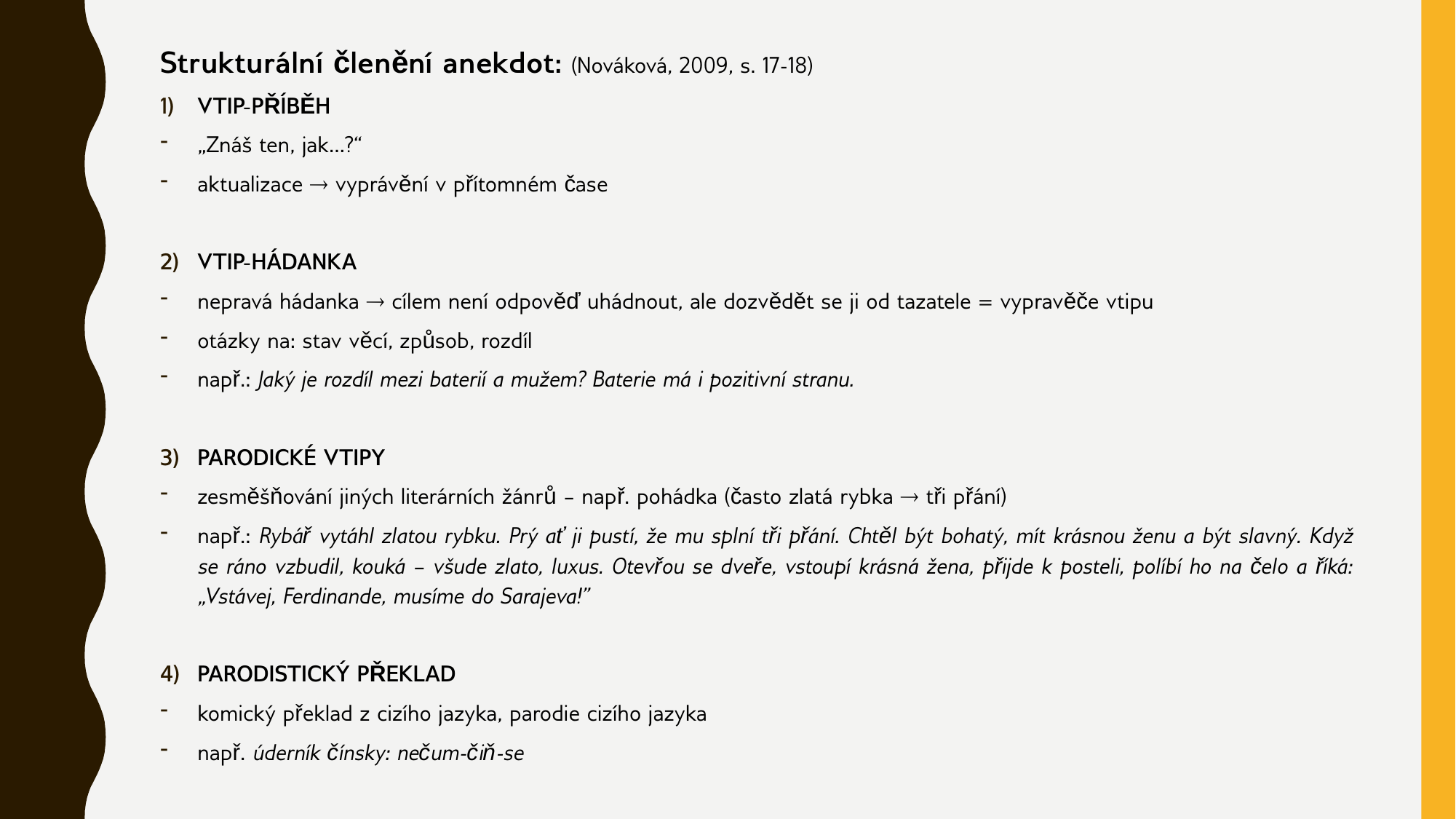

Strukturální členění anekdot: (Nováková, 2009, s. 17-18)
VTIP-PŘÍBĚH
„Znáš ten, jak…?“
aktualizace → vyprávění v přítomném čase

VTIP-HÁDANKA
nepravá hádanka → cílem není odpověď uhádnout, ale dozvědět se ji od tazatele = vypravěče vtipu
otázky na: stav věcí, způsob, rozdíl
např.: Jaký je rozdíl mezi baterií a mužem? Baterie má i pozitivní stranu.

PARODICKÉ VTIPY
zesměšňování jiných literárních žánrů – např. pohádka (často zlatá rybka → tři přání)
např.: Rybář vytáhl zlatou rybku. Prý ať ji pustí, že mu splní tři přání. Chtěl být bohatý, mít krásnou ženu a být slavný. Když se ráno vzbudil, kouká – všude zlato, luxus. Otevřou se dveře, vstoupí krásná žena, přijde k posteli, políbí ho na čelo a říká: „Vstávej, Ferdinande, musíme do Sarajeva!”

PARODISTICKÝ PŘEKLAD
komický překlad z cizího jazyka, parodie cizího jazyka
např. úderník čínsky: nečum-čiň-se